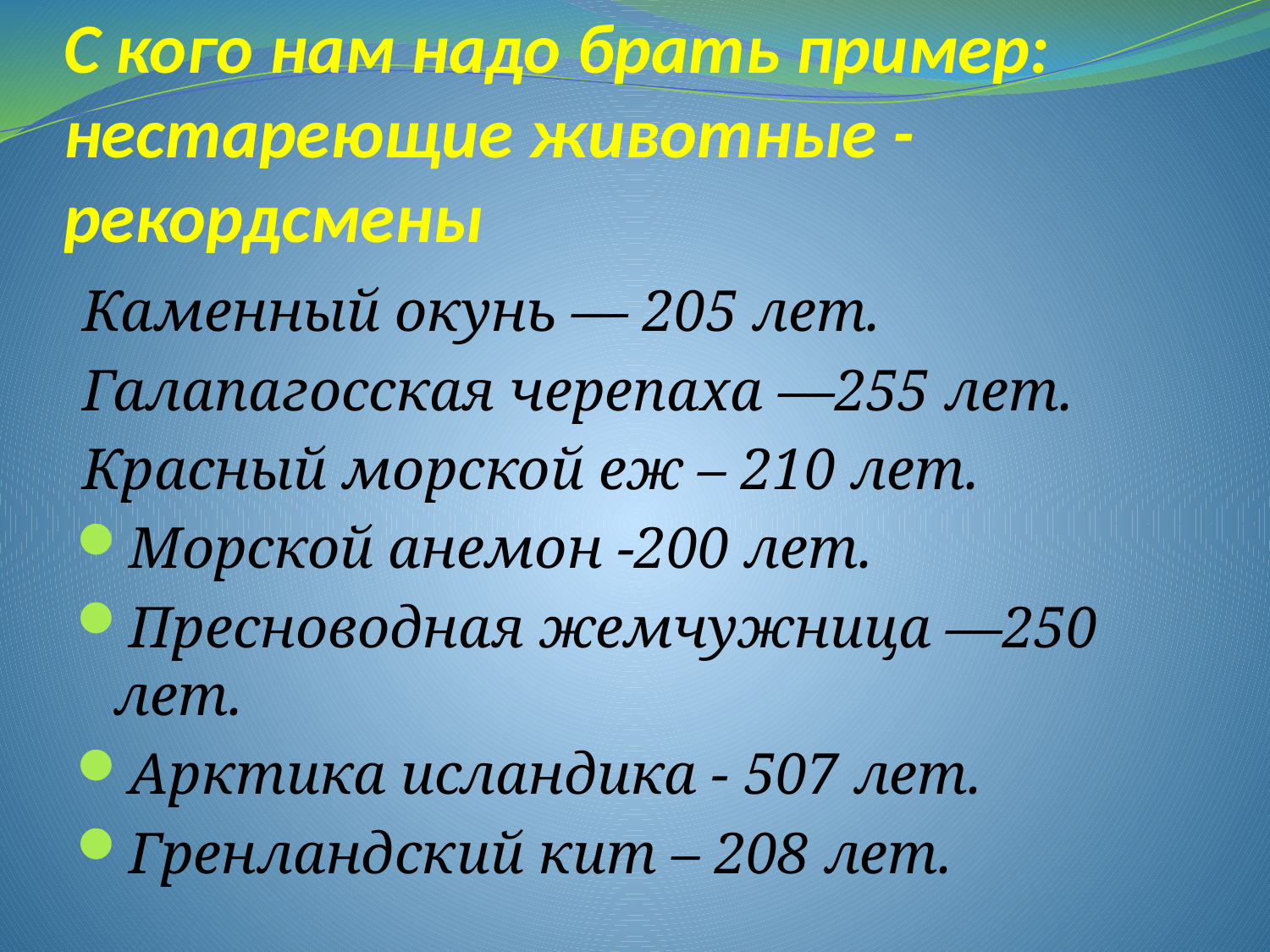

# С кого нам надо брать пример: нестареющие животные -рекордсмены
Каменный окунь — 205 лет.
Галапагосская черепаха —255 лет.
Красный морской еж – 210 лет.
Морской анемон -200 лет.
Пресноводная жемчужница —250 лет.
Арктика исландика - 507 лет.
Гренландский кит – 208 лет.